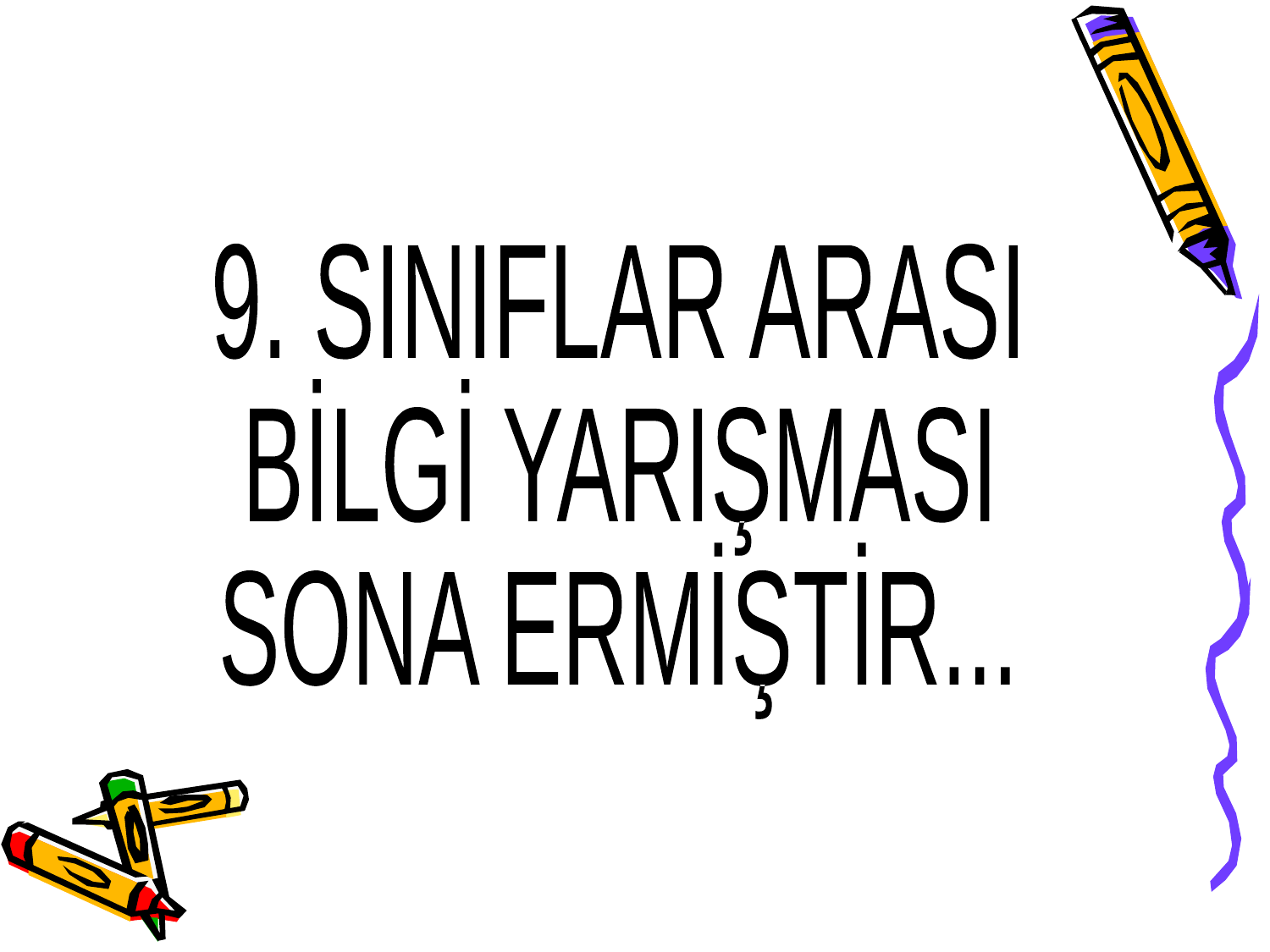

9. SINIFLAR ARASI
BİLGİ YARIŞMASI
SONA ERMİŞTİR...